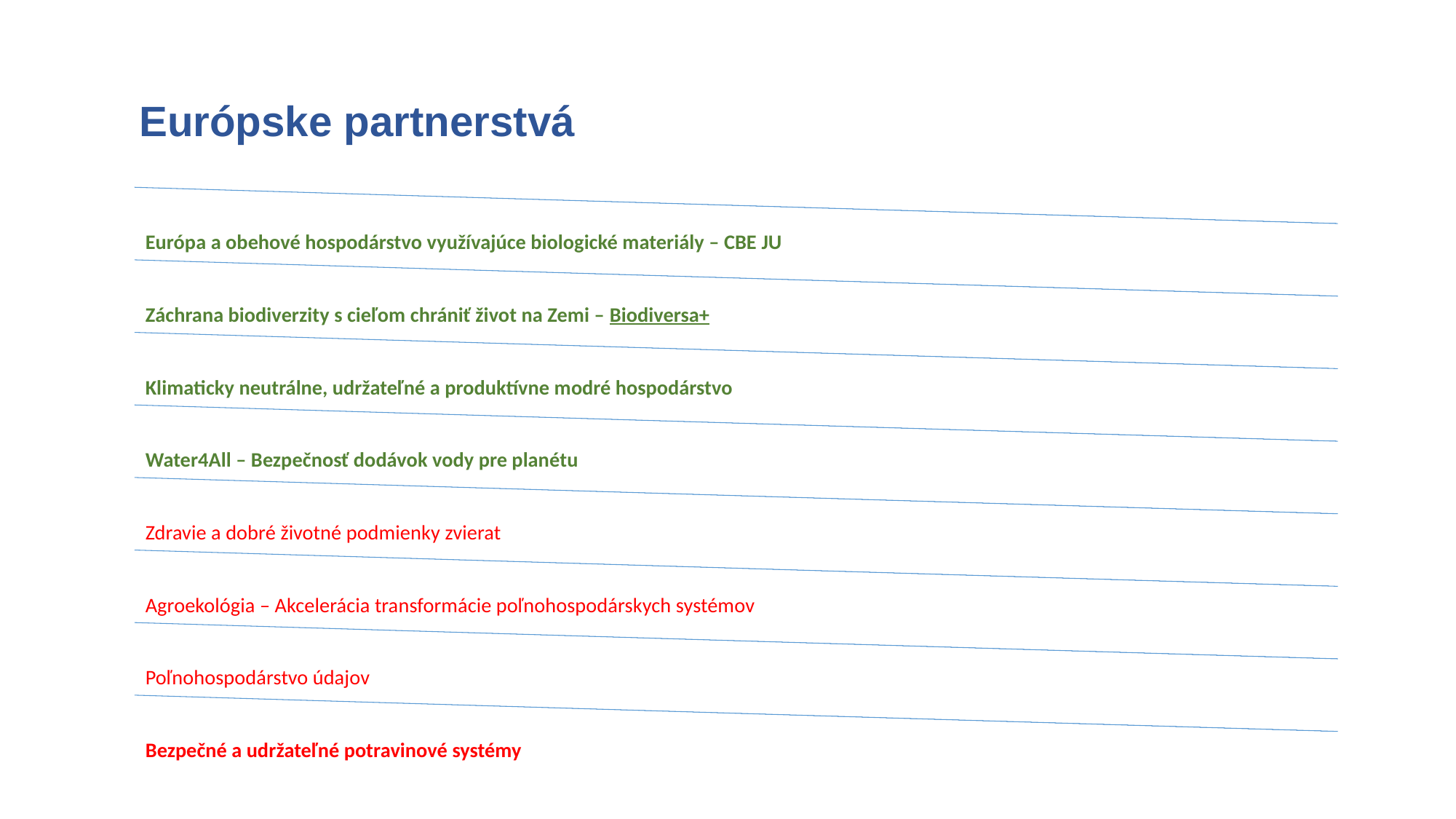

# Európske partnerstvá
Európa a obehové hospodárstvo využívajúce biologické materiály – CBE JU
Záchrana biodiverzity s cieľom chrániť život na Zemi – Biodiversa+
Klimaticky neutrálne, udržateľné a produktívne modré hospodárstvo
Water4All – Bezpečnosť dodávok vody pre planétu
Zdravie a dobré životné podmienky zvierat
Agroekológia – Akcelerácia transformácie poľnohospodárskych systémov
Poľnohospodárstvo údajov
Bezpečné a udržateľné potravinové systémy